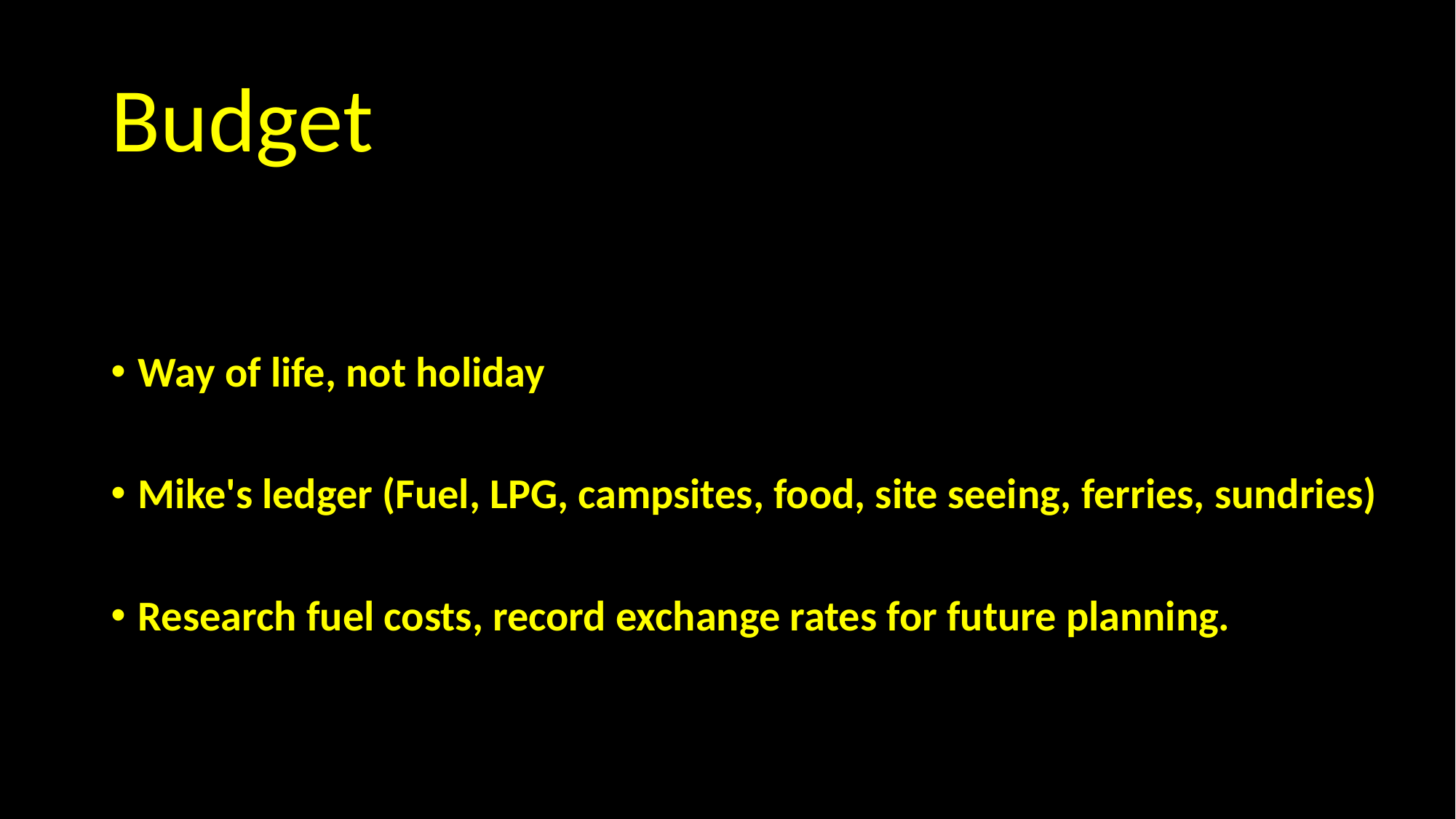

# Budget

Way of life, not holiday

Mike's ledger (Fuel, LPG, campsites, food, site seeing, ferries, sundries)

Research fuel costs, record exchange rates for future planning.